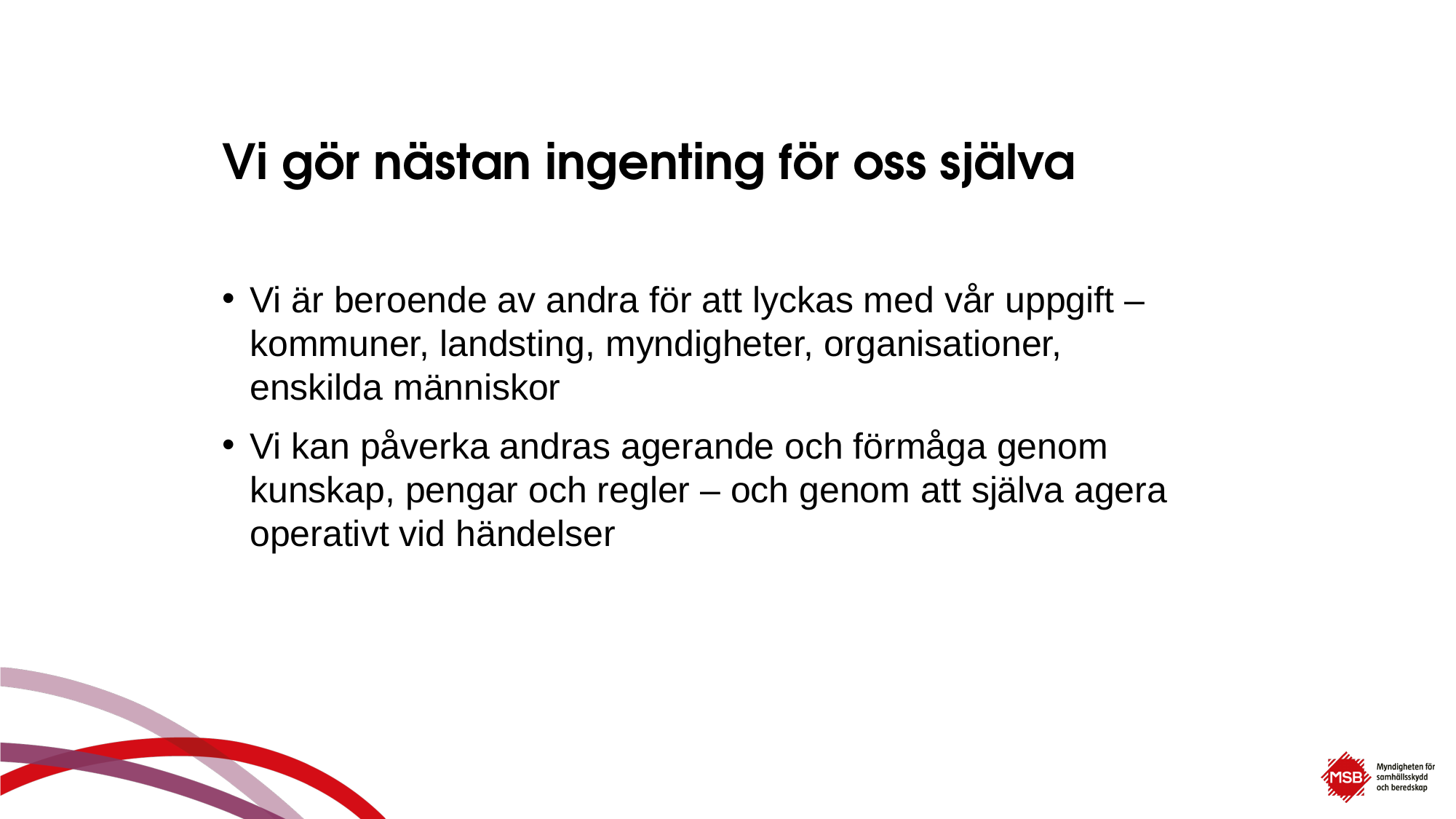

# Vi gör nästan ingenting för oss själva
Vi är beroende av andra för att lyckas med vår uppgift – kommuner, landsting, myndigheter, organisationer,
enskilda människor
Vi kan påverka andras agerande och förmåga genom kunskap, pengar och regler – och genom att själva agera operativt vid händelser